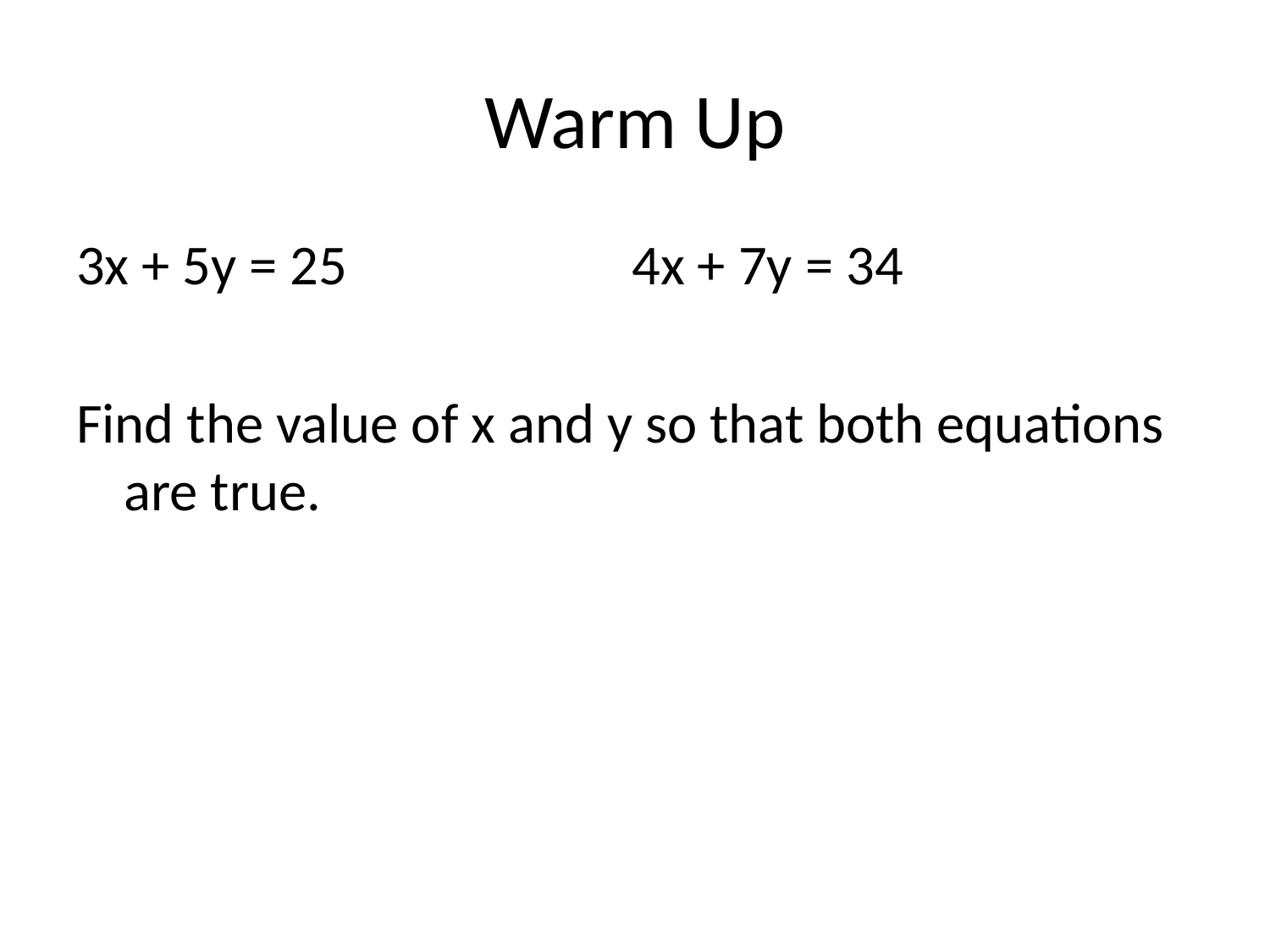

# Warm Up
3x + 5y = 25			4x + 7y = 34

Find the value of x and y so that both equations are true.